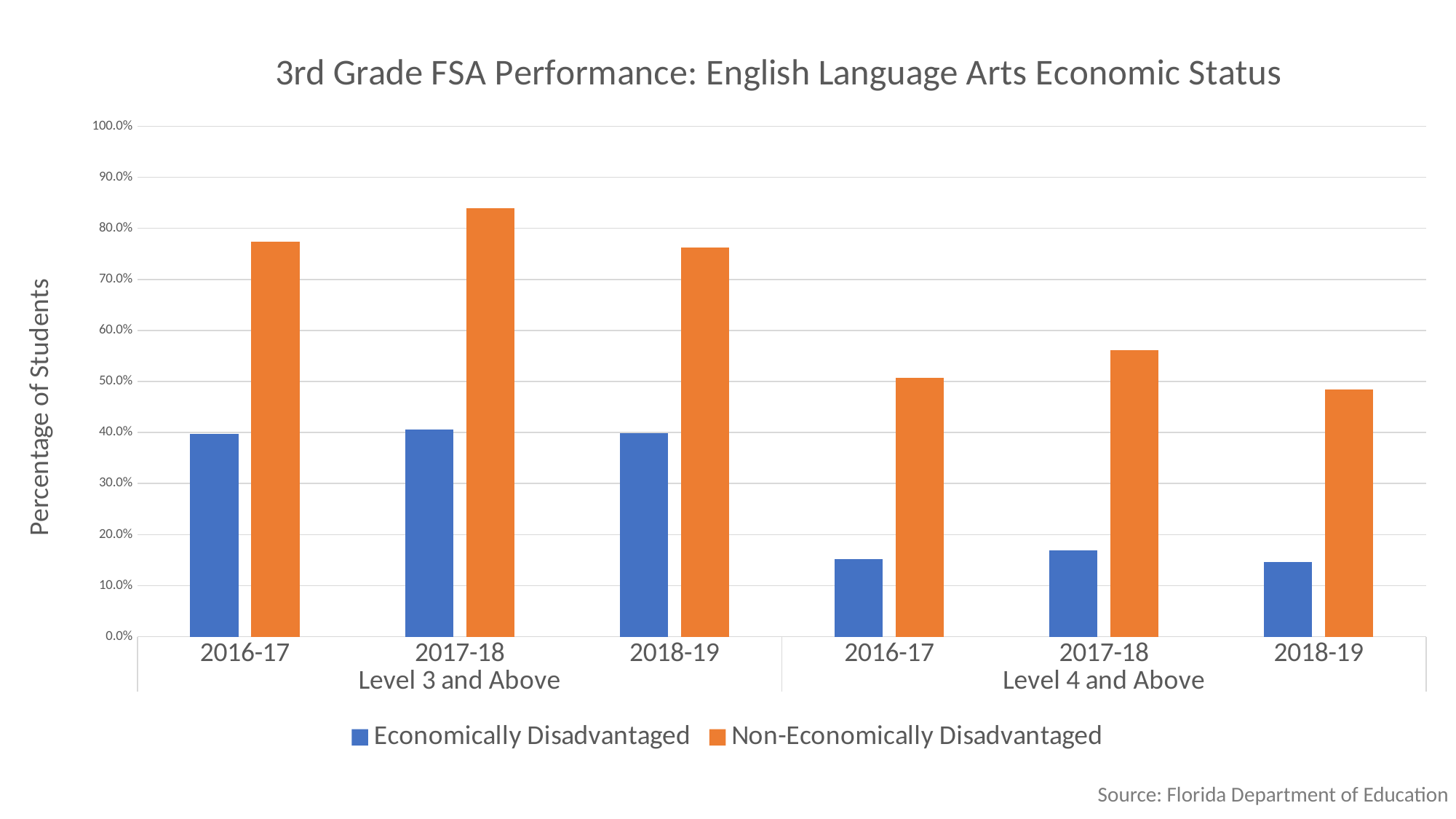

### Chart: 3rd Grade FSA Performance: English Language Arts Economic Status

| Category |  |  |
|---|---|---|
| 2016-17 | 0.39665211062591116 | 0.773776546629735 |
| 2017-18 | 0.40549378678875225 | 0.8394332939787515 |
| 2018-19 | 0.3988897700237921 | 0.76305970149254 |
| 2016-17 | 0.15138282387190738 | 0.5069252077562345 |
| 2017-18 | 0.16873773708306145 | 0.5608028335301083 |
| 2018-19 | 0.14670896114195137 | 0.48414179104477784 |
Source: Florida Department of Education